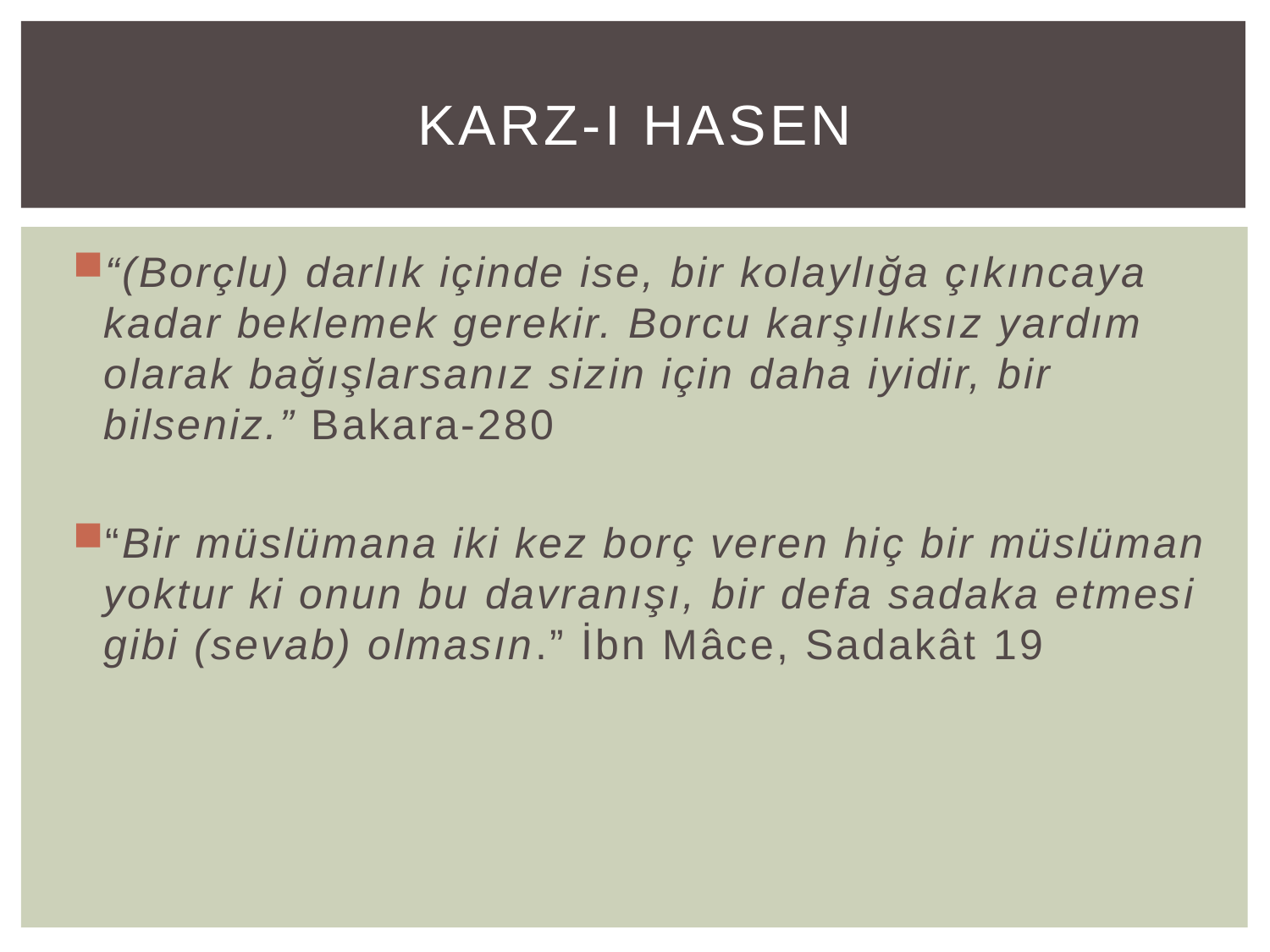

# Karz-ı Hasen
“(Borçlu) darlık içinde ise, bir kolaylığa çıkıncaya kadar beklemek gerekir. Borcu karşılıksız yardım olarak bağışlarsanız sizin için daha iyidir, bir bilseniz.” Bakara-280

“Bir müslümana iki kez borç veren hiç bir müslüman yoktur ki onun bu davranışı, bir defa sadaka etmesi gibi (sevab) olmasın.” İbn Mâce, Sadakât 19